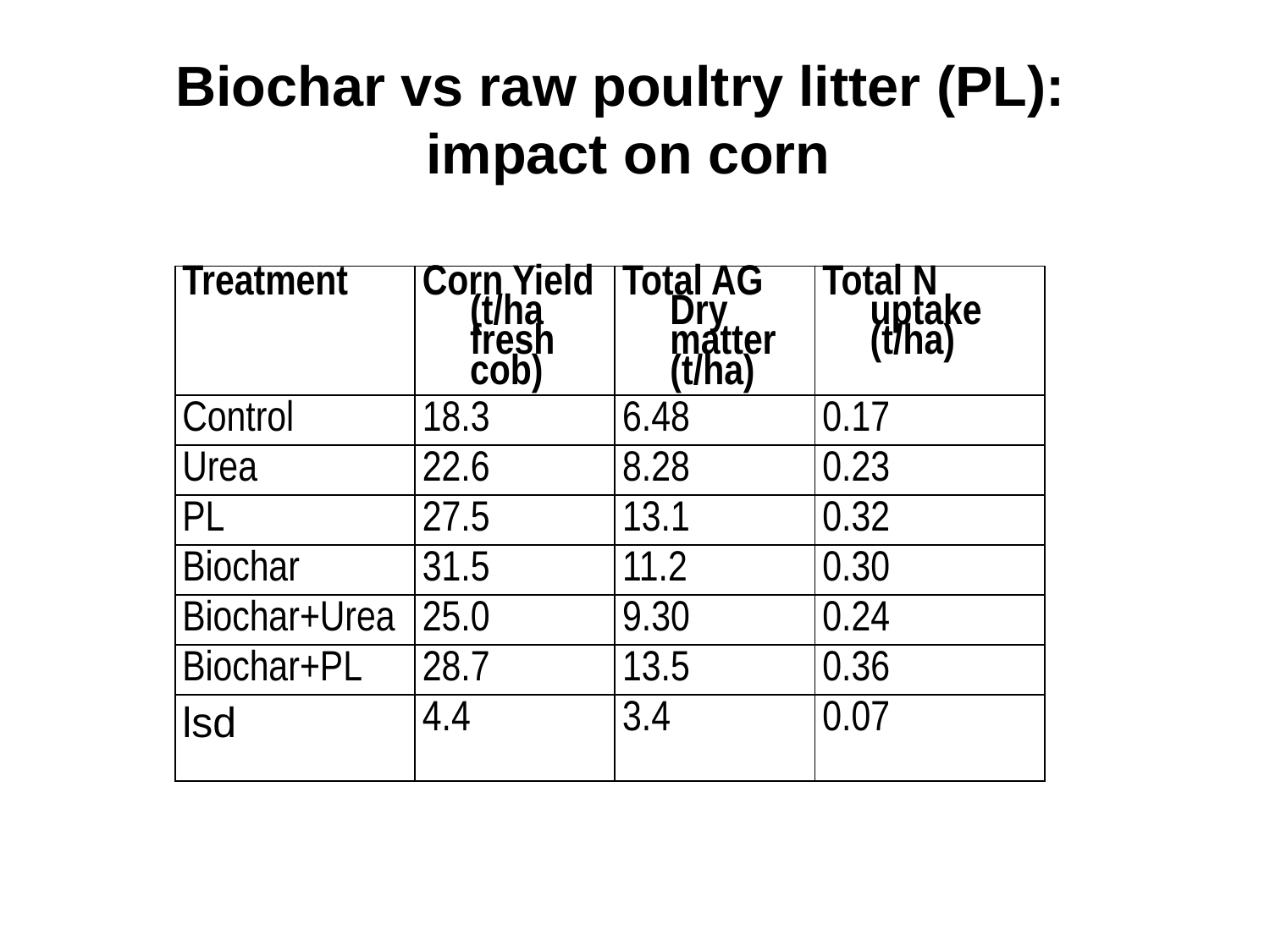

# Biochar vs raw poultry litter (PL): impact on corn
| Treatment | Corn Yield (t/ha fresh cob) | Total AG Dry matter (t/ha) | Total N uptake (t/ha) |
| --- | --- | --- | --- |
| Control | 18.3 | 6.48 | 0.17 |
| Urea | 22.6 | 8.28 | 0.23 |
| PL | 27.5 | 13.1 | 0.32 |
| Biochar | 31.5 | 11.2 | 0.30 |
| Biochar+Urea | 25.0 | 9.30 | 0.24 |
| Biochar+PL | 28.7 | 13.5 | 0.36 |
| lsd | 4.4 | 3.4 | 0.07 |